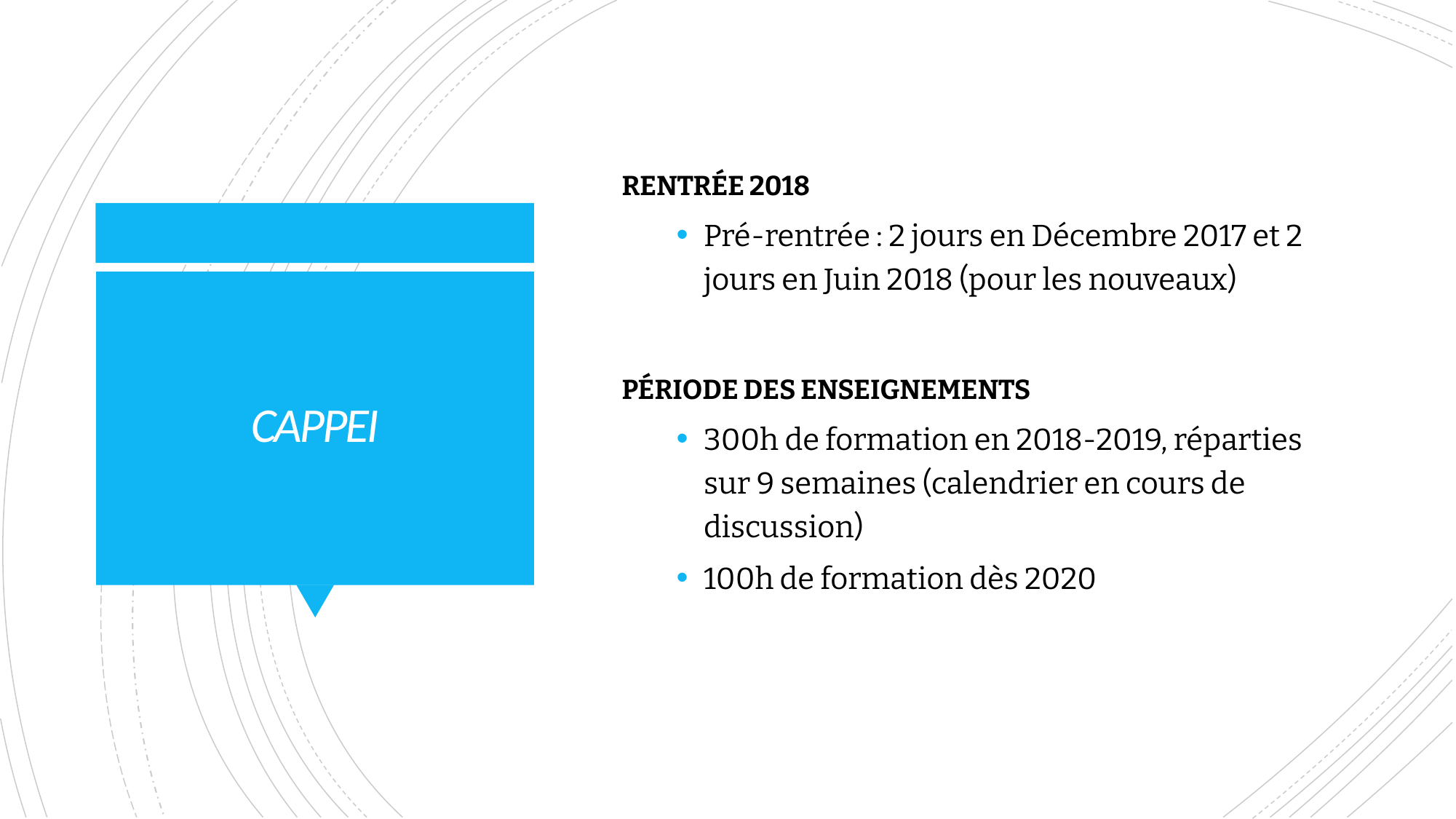

RENTRÉE 2018
Pré-rentrée : 2 jours en Décembre 2017 et 2 jours en Juin 2018 (pour les nouveaux)

PÉRIODE DES ENSEIGNEMENTS
300h de formation en 2018-2019, réparties sur 9 semaines (calendrier en cours de discussion)
100h de formation dès 2020

# CAPPEI